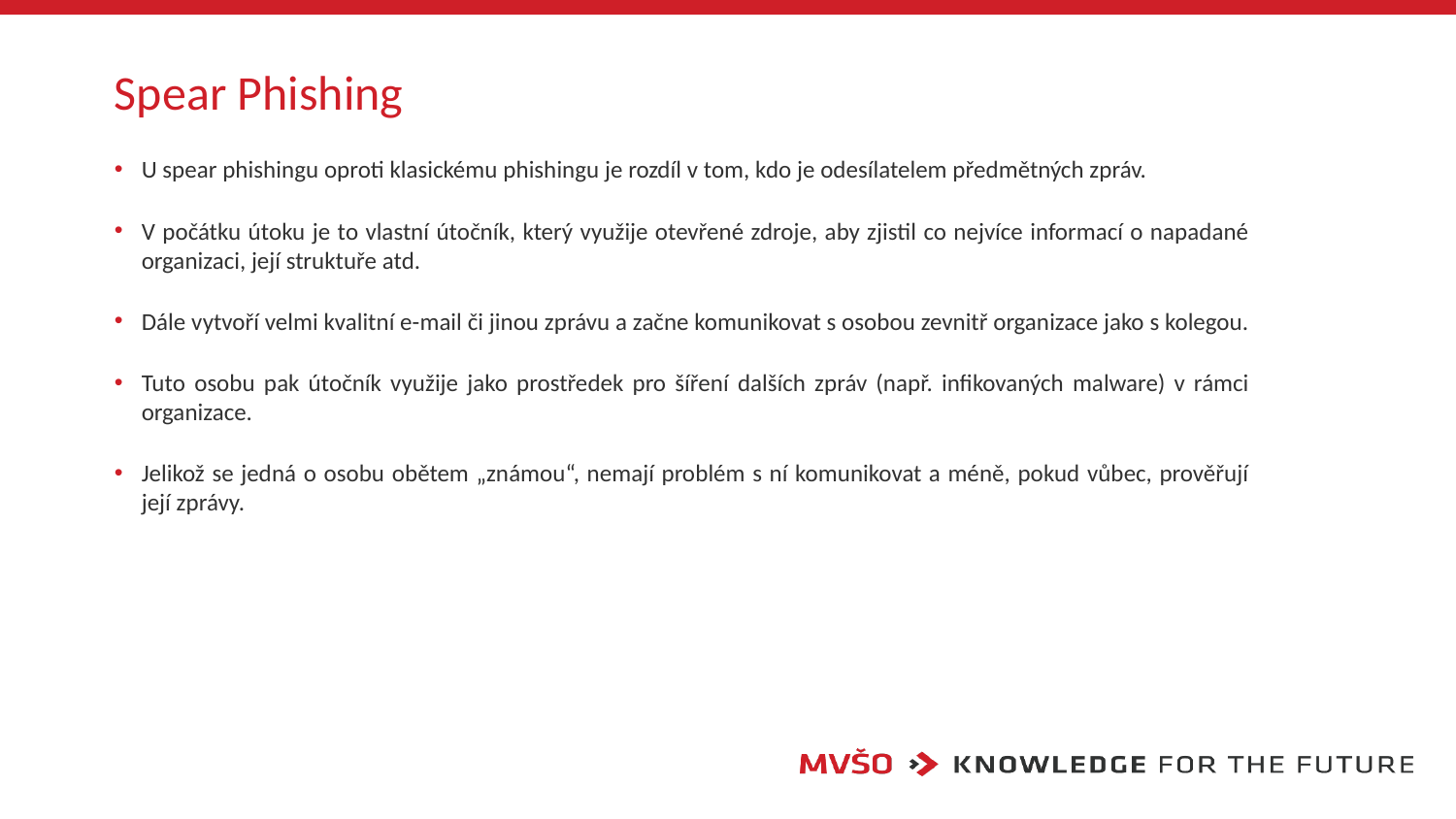

# Spear Phishing
U spear phishingu oproti klasickému phishingu je rozdíl v tom, kdo je odesílatelem předmětných zpráv.
V počátku útoku je to vlastní útočník, který využije otevřené zdroje, aby zjistil co nejvíce informací o napadané organizaci, její struktuře atd.
Dále vytvoří velmi kvalitní e-mail či jinou zprávu a začne komunikovat s osobou zevnitř organizace jako s kolegou.
Tuto osobu pak útočník využije jako prostředek pro šíření dalších zpráv (např. infikovaných malware) v rámci organizace.
Jelikož se jedná o osobu obětem „známou“, nemají problém s ní komunikovat a méně, pokud vůbec, prověřují její zprávy.